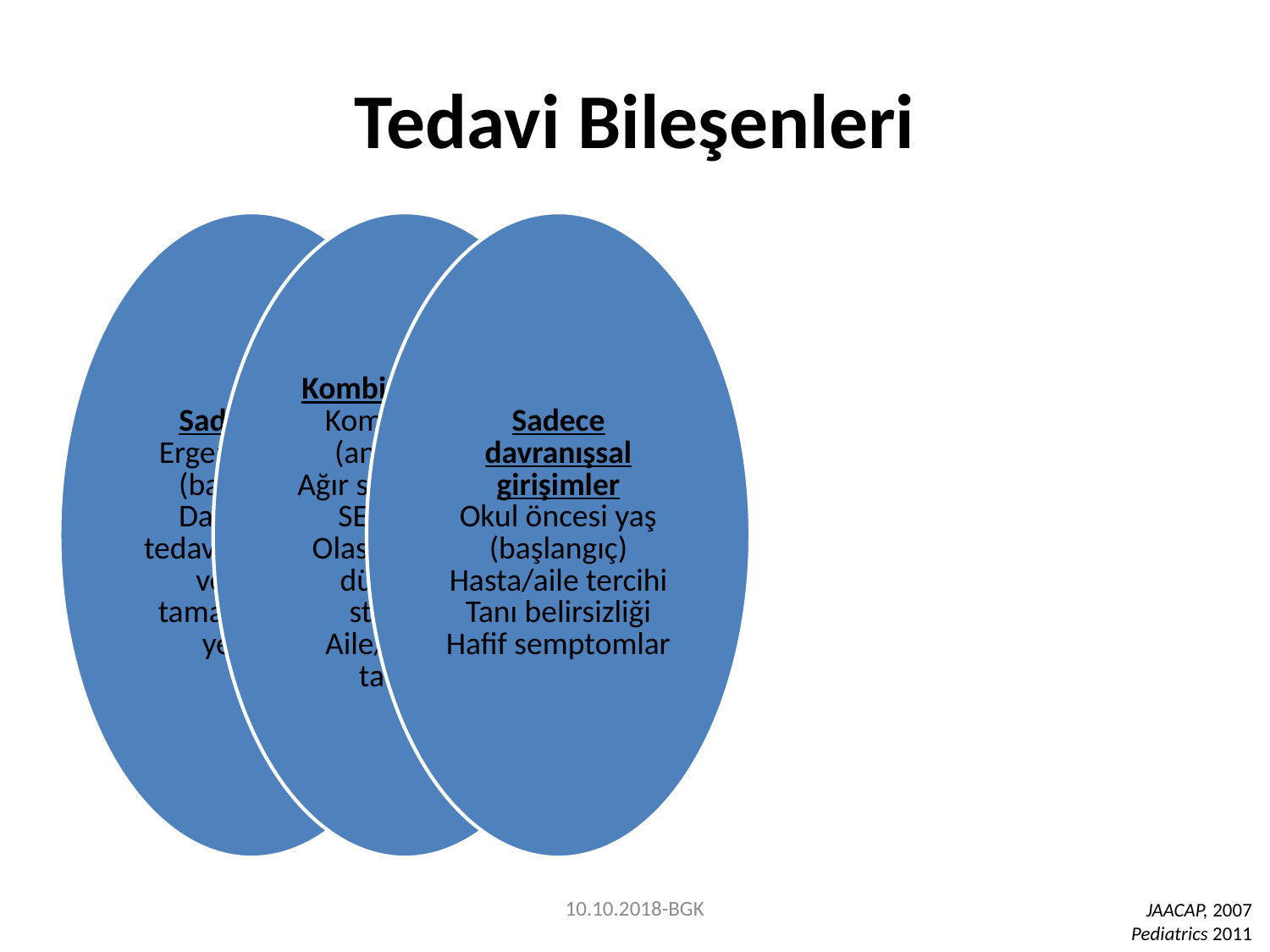

# Tedavi Bileşenleri
Sadece ilaç
Okul öncesi yaş
(başlangıç)
Hasta/aile tercihi
Tanı belirsizliği
Hafif semptomlar
Kombine tedavi
Komorbidite
(anksiyete)
Ağır semptomlar
SED düşük
10.10.2018-BGK
JAACAP, 2007
Pediatrics 2011